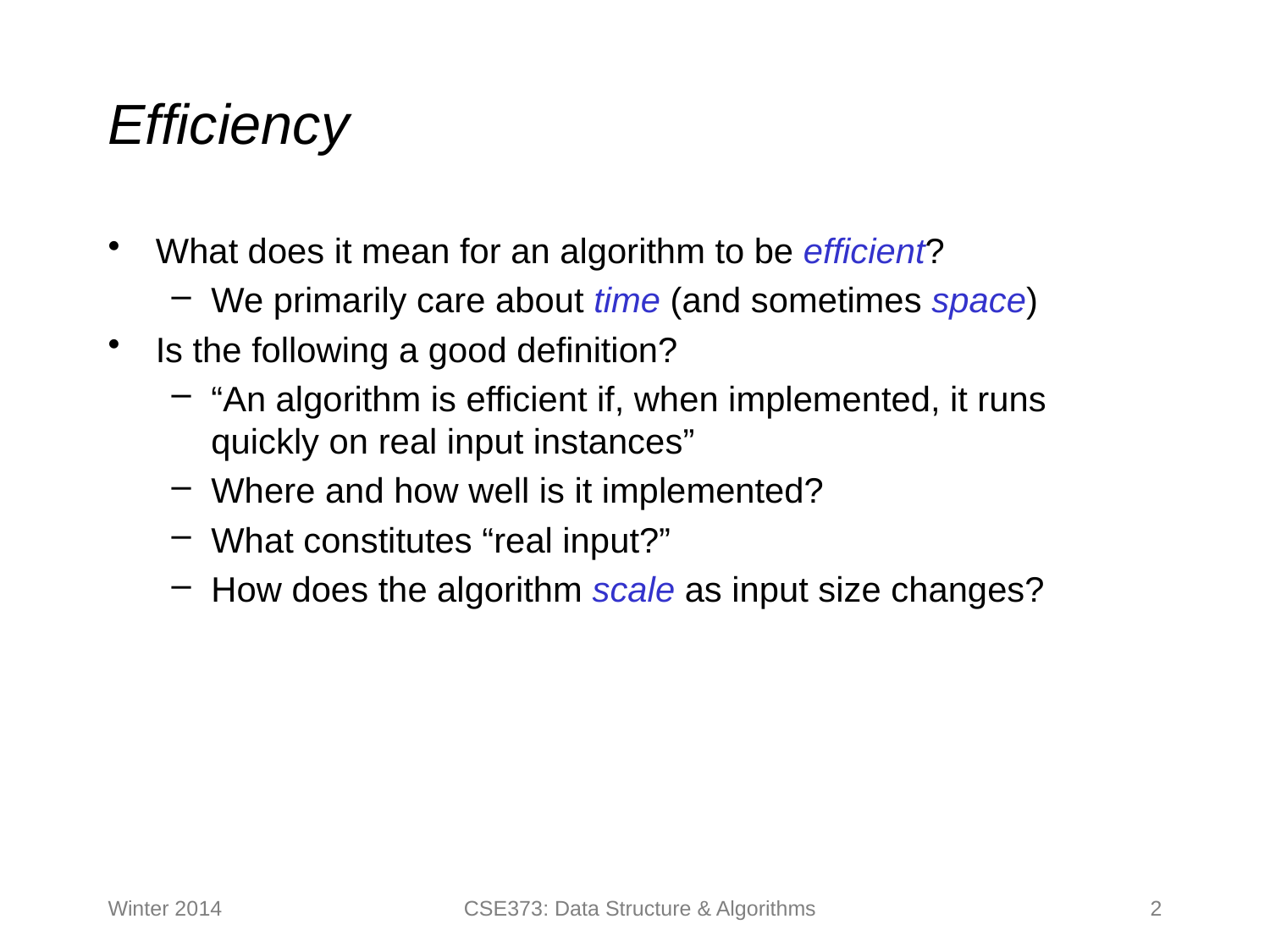

# Efficiency
What does it mean for an algorithm to be efficient?
We primarily care about time (and sometimes space)
Is the following a good definition?
“An algorithm is efficient if, when implemented, it runs quickly on real input instances”
Where and how well is it implemented?
What constitutes “real input?”
How does the algorithm scale as input size changes?
Winter 2014
CSE373: Data Structure & Algorithms
2